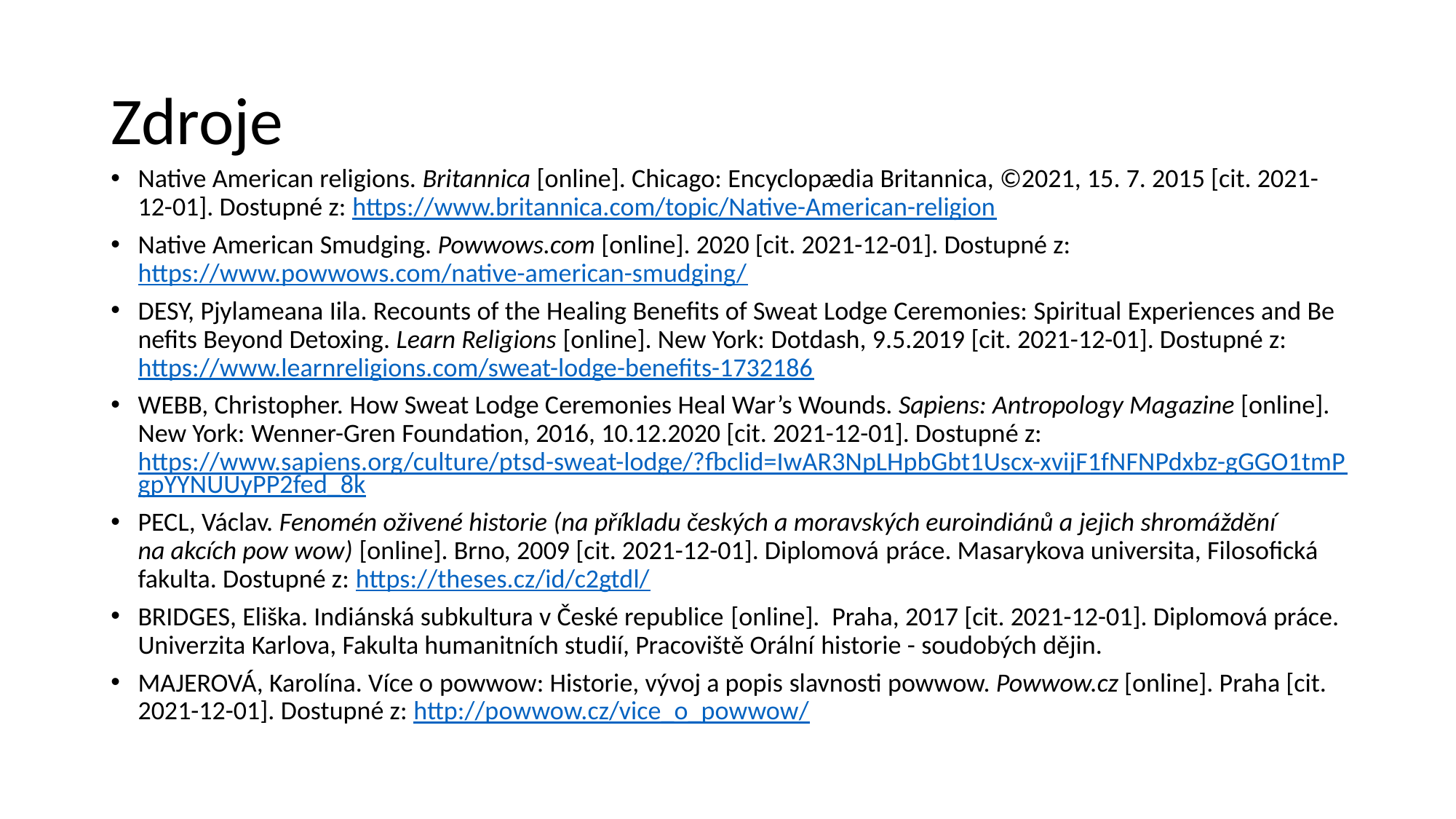

# Zdroje
Native American religions. Britannica [online]. Chicago: Encyclopædia Britannica, ©2021, 15. 7. 2015 [cit. 2021-12-01]. Dostupné z: https://www.britannica.com/topic/Native-American-religion
Native American Smudging. Powwows.com [online]. 2020 [cit. 2021-12-01]. Dostupné z: https://www.powwows.com/native-american-smudging/
DESY, Pjylameana Iila. Recounts of the Healing Benefits of Sweat Lodge Ceremonies: Spiritual Experiences and Benefits Beyond Detoxing. Learn Religions [online]. New York: Dotdash, 9.5.2019 [cit. 2021-12-01]. Dostupné z: https://www.learnreligions.com/sweat-lodge-benefits-1732186
WEBB, Christopher. How Sweat Lodge Ceremonies Heal War’s Wounds. Sapiens: Antropology Magazine [online]. New York: Wenner-Gren Foundation, 2016, 10.12.2020 [cit. 2021-12-01]. Dostupné z: https://www.sapiens.org/culture/ptsd-sweat-lodge/?fbclid=IwAR3NpLHpbGbt1Uscx-xvijF1fNFNPdxbz-gGGO1tmPgpYYNUUyPP2fed_8k
PECL, Václav. Fenomén oživené historie (na příkladu českých a moravských euroindiánů a jejich shromáždění na akcích pow wow) [online]. Brno, 2009 [cit. 2021-12-01]. Diplomová práce. Masarykova universita, Filosofická fakulta. Dostupné z: https://theses.cz/id/c2gtdl/
BRIDGES, Eliška. Indiánská subkultura v České republice [online].  Praha, 2017 [cit. 2021-12-01]. Diplomová práce. Univerzita Karlova, Fakulta humanitních studií, Pracoviště Orální historie - soudobých dějin.
MAJEROVÁ, Karolína. Více o powwow: Historie, vývoj a popis slavnosti powwow. Powwow.cz [online]. Praha [cit. 2021-12-01]. Dostupné z: http://powwow.cz/vice_o_powwow/